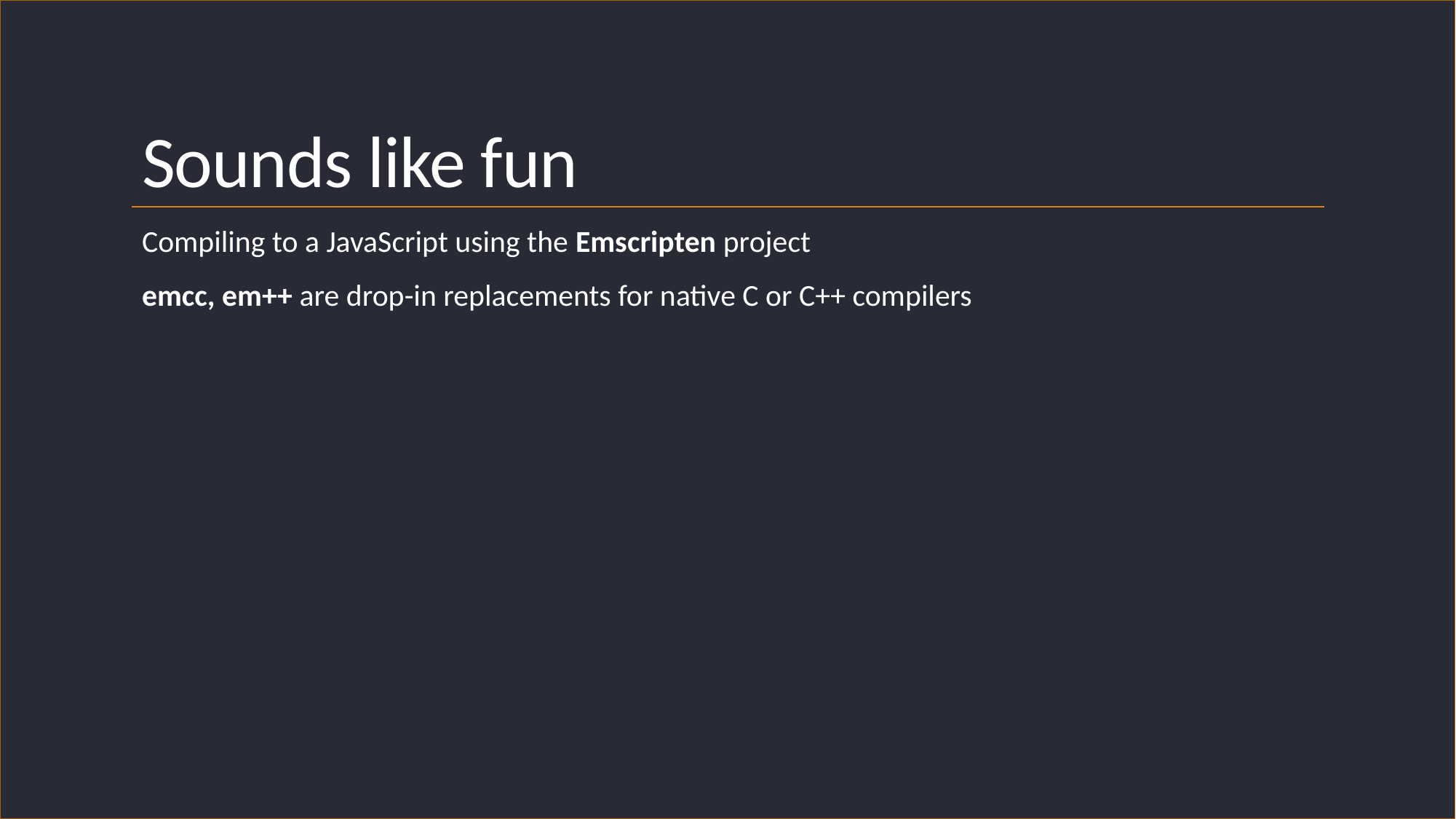

# Sounds like fun
Compiling to a JavaScript using the Emscripten project
emcc, em++ are drop-in replacements for native C or C++ compilers